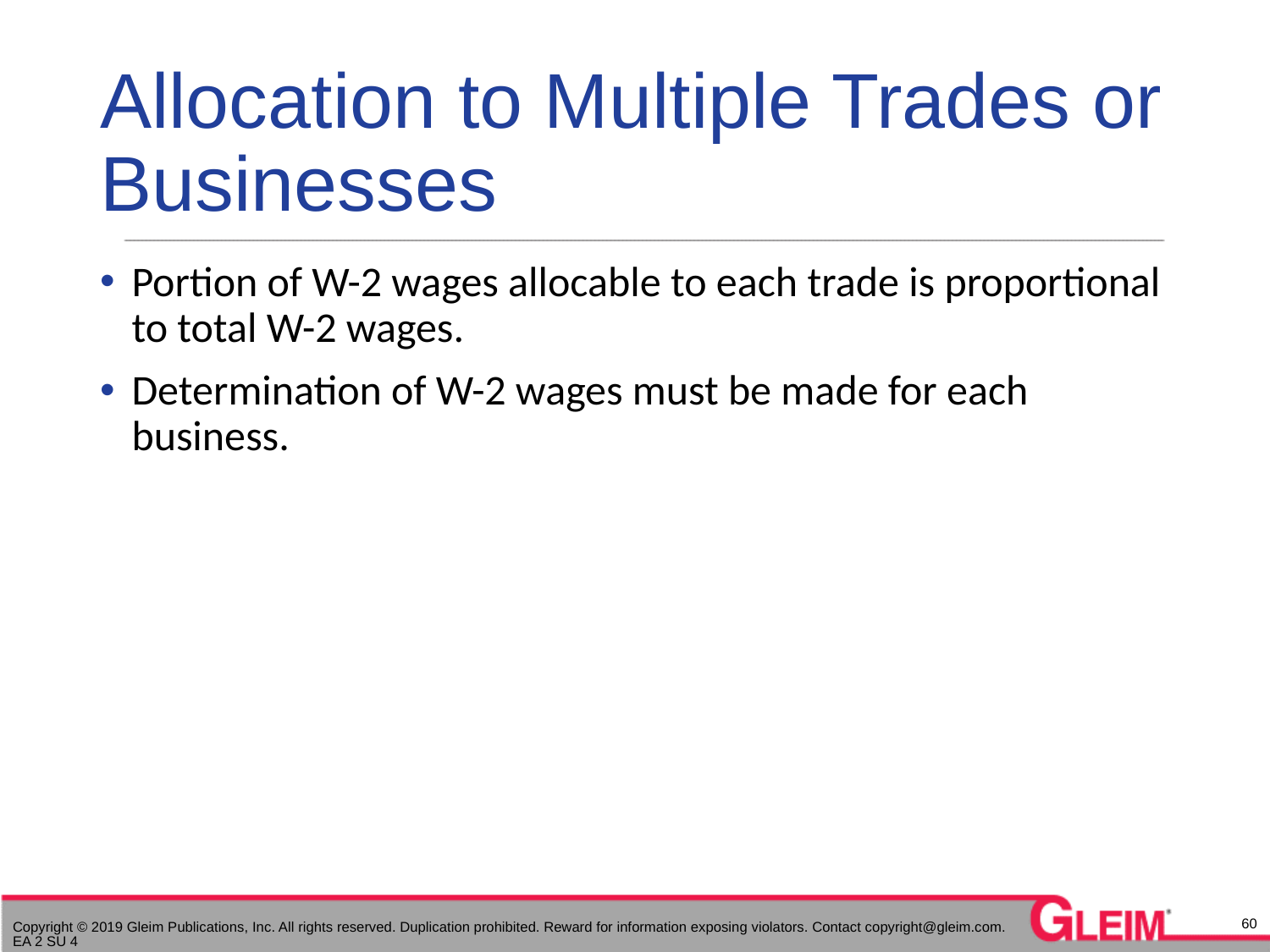

# Allocation to Multiple Trades or Businesses
Portion of W-2 wages allocable to each trade is proportional to total W-2 wages.
Determination of W-2 wages must be made for each business.
60
Copyright © 2019 Gleim Publications, Inc. All rights reserved. Duplication prohibited. Reward for information exposing violators. Contact copyright@gleim.com.  EA 2 SU 4